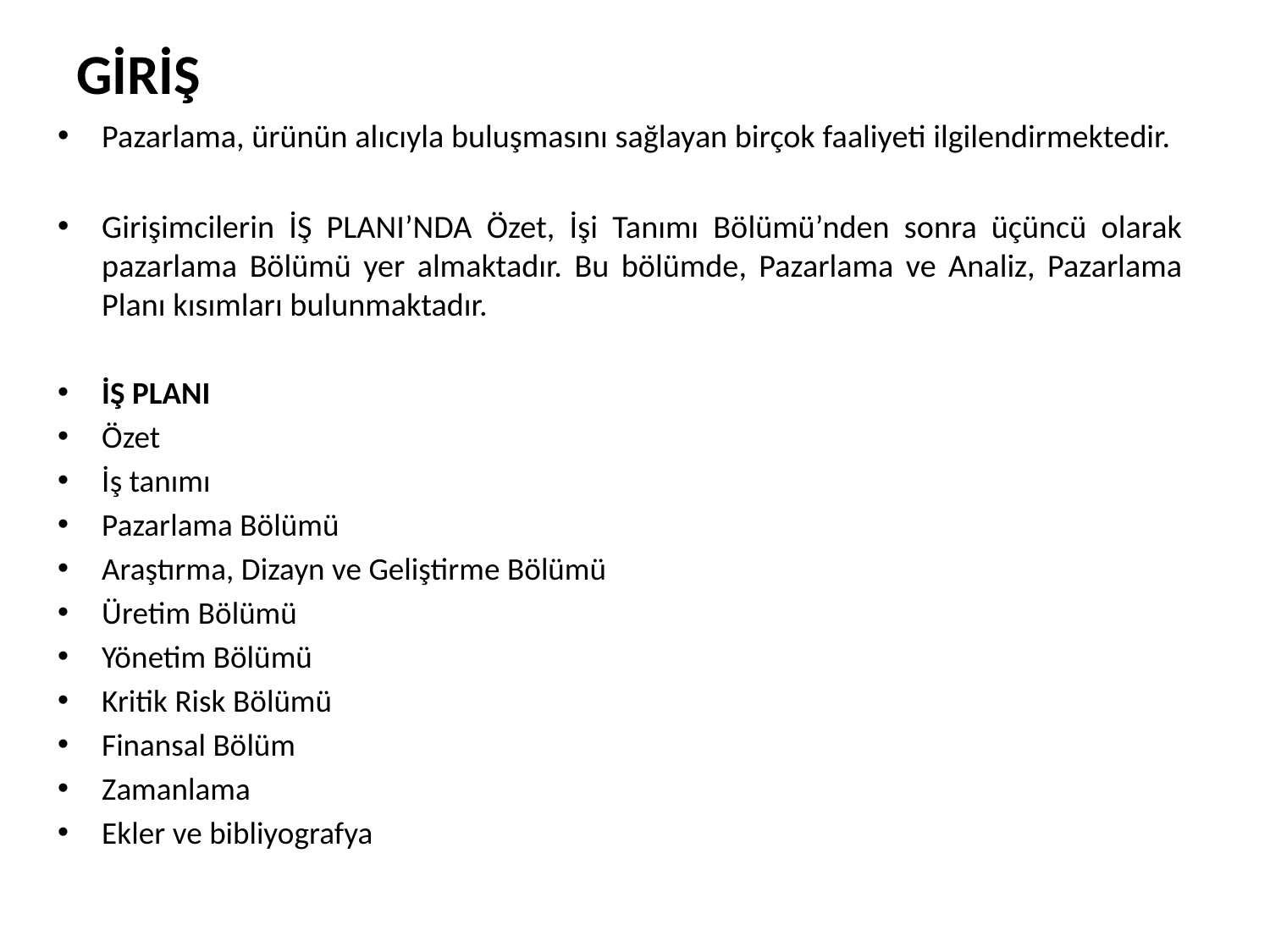

# GİRİŞ
Pazarlama, ürünün alıcıyla buluşmasını sağlayan birçok faaliyeti ilgilendirmektedir.

Girişimcilerin İŞ PLANI’NDA Özet, İşi Tanımı Bölümü’nden sonra üçüncü olarak pazarlama Bölümü yer almaktadır. Bu bölümde, Pazarlama ve Analiz, Pazarlama Planı kısımları bulunmaktadır.

İŞ PLANI
Özet
İş tanımı
Pazarlama Bölümü
Araştırma, Dizayn ve Geliştirme Bölümü
Üretim Bölümü
Yönetim Bölümü
Kritik Risk Bölümü
Finansal Bölüm
Zamanlama
Ekler ve bibliyografya